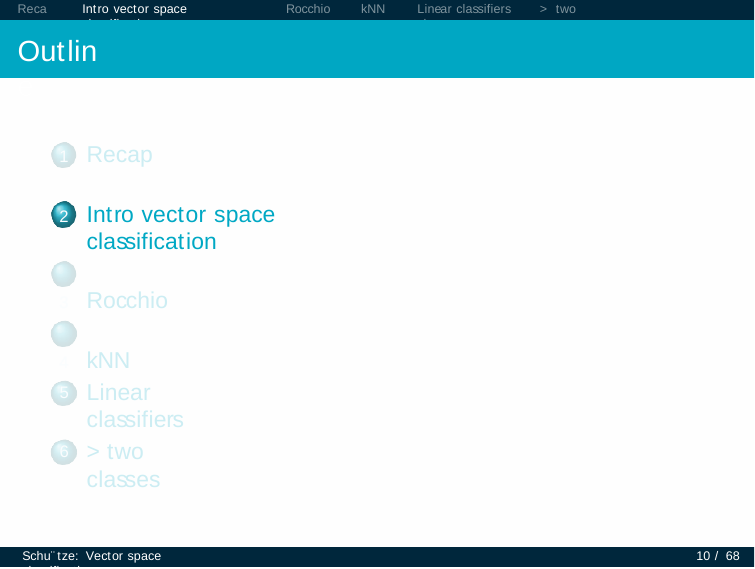

Recap
Intro vector space classification
Rocchio
kNN
Linear classifiers	> two classes

Outline
Recap

Intro vector space classification

Rocchio

kNN

Linear classifiers

5
> two classes

6

Schu¨tze:  Vector space classification
10 / 68